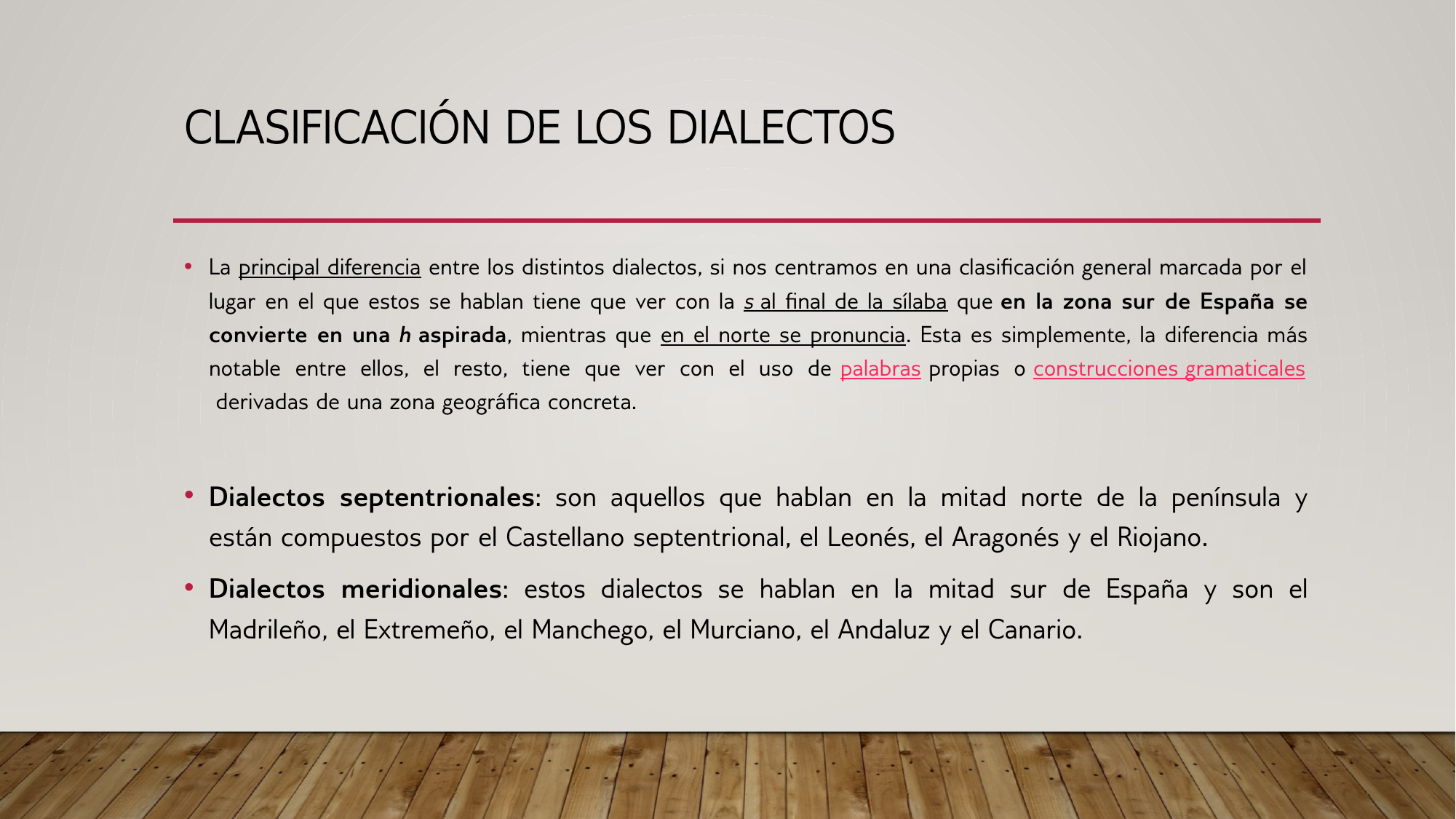

# CLASIFICACIÓN DE LOS DIALECTOS
La principal diferencia entre los distintos dialectos, si nos centramos en una clasificación general marcada por el lugar en el que estos se hablan tiene que ver con la s al final de la sílaba que en la zona sur de España se convierte en una h aspirada, mientras que en el norte se pronuncia. Esta es simplemente, la diferencia más notable entre ellos, el resto, tiene que ver con el uso de palabras propias o construcciones gramaticales derivadas de una zona geográfica concreta.

Dialectos septentrionales: son aquellos que hablan en la mitad norte de la península y están compuestos por el Castellano septentrional, el Leonés, el Aragonés y el Riojano.
Dialectos meridionales: estos dialectos se hablan en la mitad sur de España y son el Madrileño, el Extremeño, el Manchego, el Murciano, el Andaluz y el Canario.